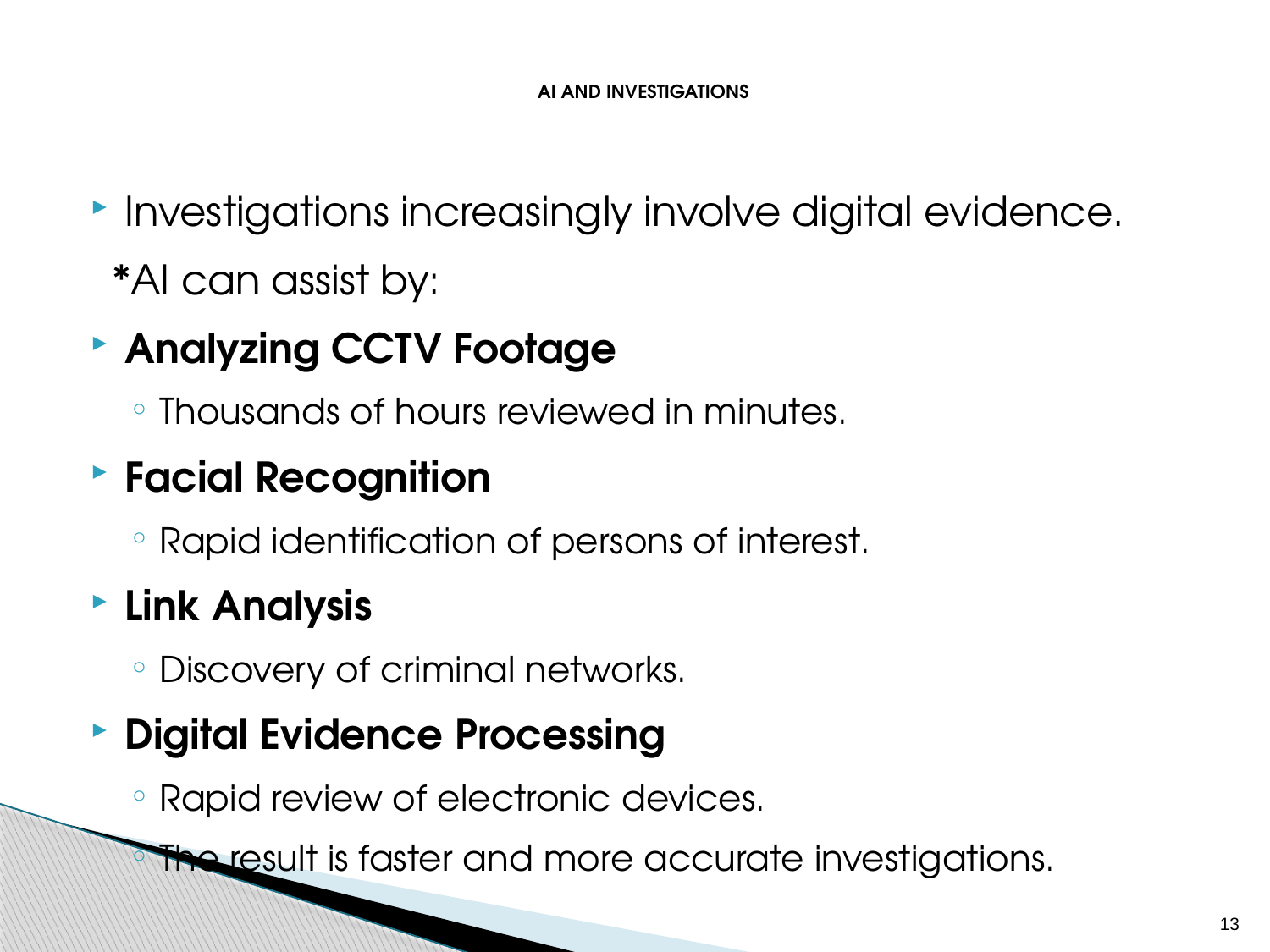

# AI AND INVESTIGATIONS
Investigations increasingly involve digital evidence.
  *AI can assist by:
Analyzing CCTV Footage
Thousands of hours reviewed in minutes.
Facial Recognition
Rapid identification of persons of interest.
Link Analysis
Discovery of criminal networks.
Digital Evidence Processing
Rapid review of electronic devices.
The result is faster and more accurate investigations.

13